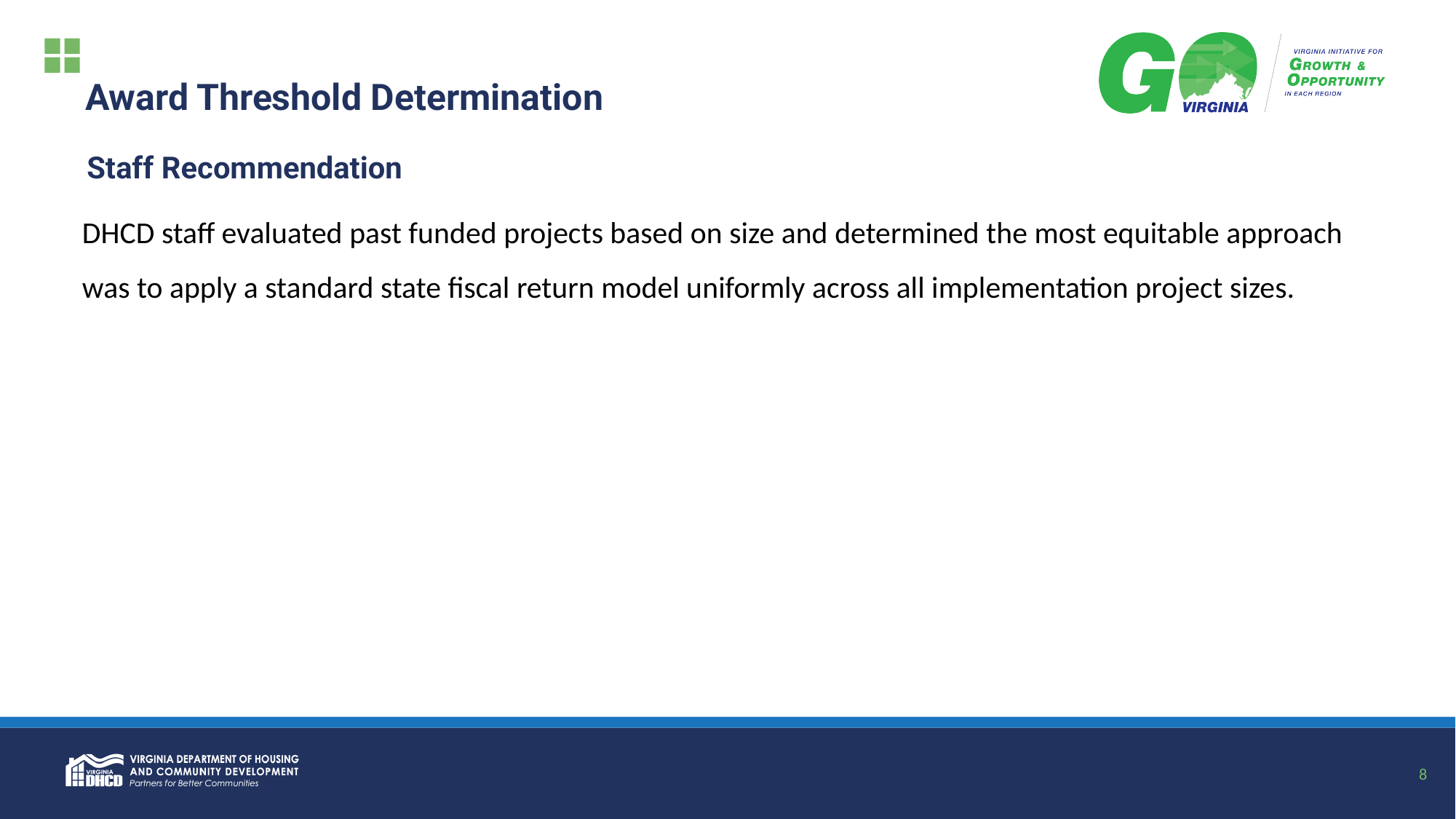

# Award Threshold Determination
Staff Recommendation
DHCD staff evaluated past funded projects based on size and determined the most equitable approach was to apply a standard state fiscal return model uniformly across all implementation project sizes.

8
8